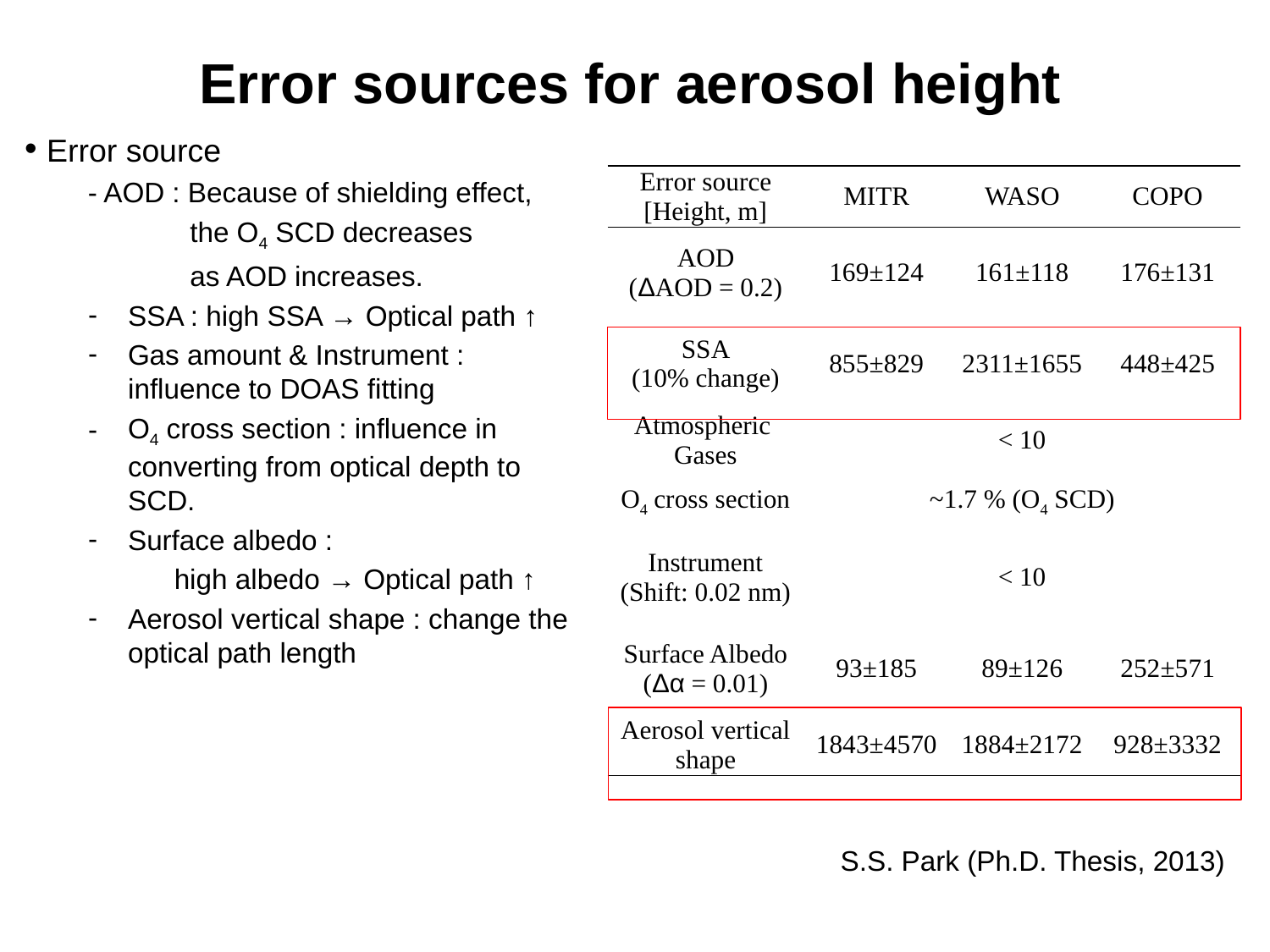

# Error sources for aerosol height
 Error source
 - AOD : Because of shielding effect,
              the O4 SCD decreases
              as AOD increases.
SSA : high SSA → Optical path ↑
Gas amount & Instrument : influence to DOAS fitting
O4 cross section : influence in converting from optical depth to SCD.
Surface albedo :
           high albedo → Optical path ↑
Aerosol vertical shape : change the optical path length

| Error source [Height, m] | MITR | WASO | COPO |
| --- | --- | --- | --- |
| AOD (ΔAOD = 0.2) | 169±124 | 161±118 | 176±131 |
| SSA (10% change) | 855±829 | 2311±1655 | 448±425 |
| Atmospheric Gases | < 10 |  |  |
| O4 cross section | ~1.7 % (O4 SCD) |  |  |
| Instrument (Shift: 0.02 nm) | < 10 |  |  |
| Surface Albedo (Δα = 0.01) | 93±185 | 89±126 | 252±571 |
| Aerosol vertical shape | 1843±4570 | 1884±2172 | 928±3332 |

S.S. Park (Ph.D. Thesis, 2013)